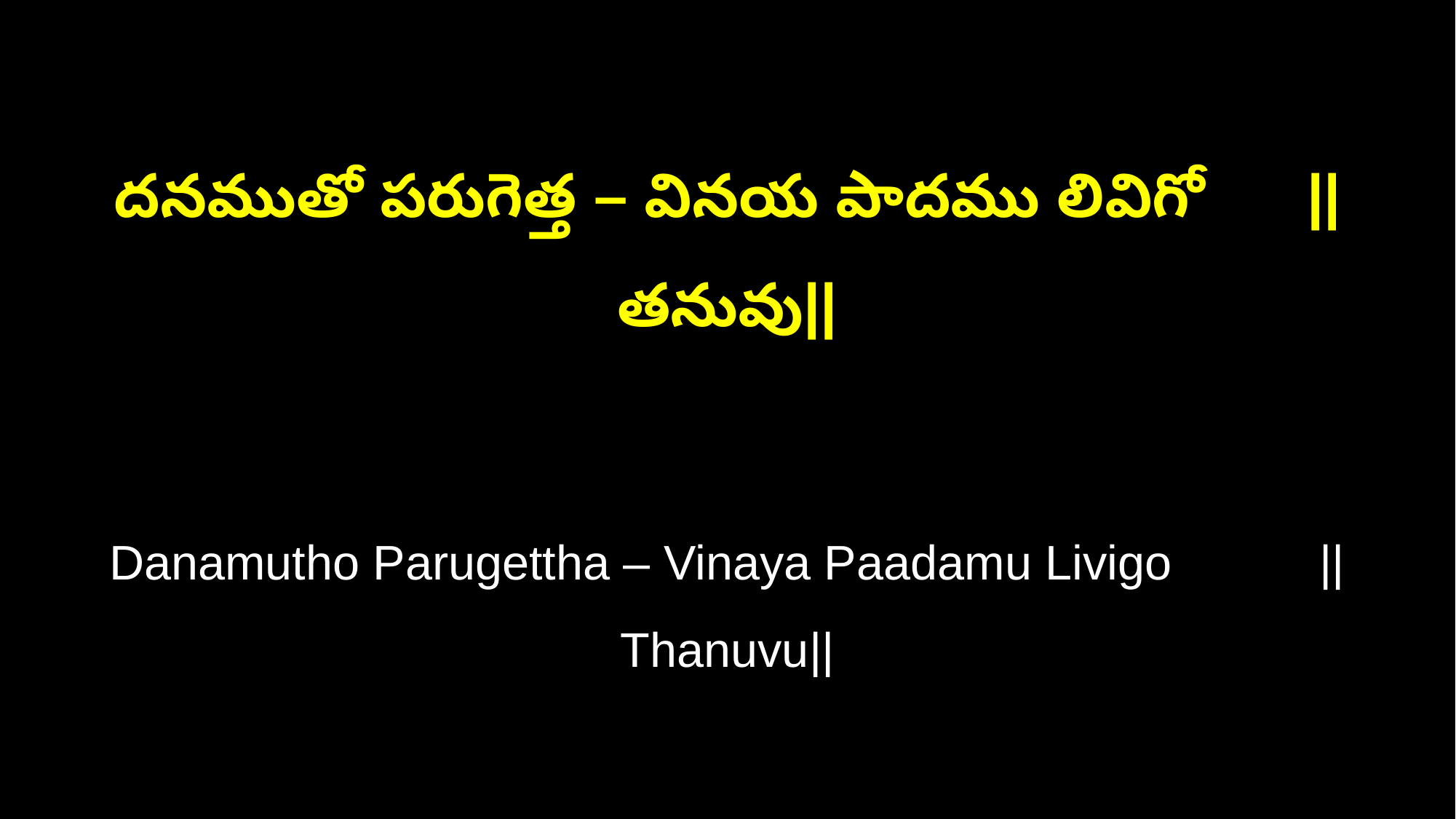

దనముతో పరుగెత్త – వినయ పాదము లివిగో      ||తనువు||
Danamutho Parugettha – Vinaya Paadamu Livigo           ||Thanuvu||